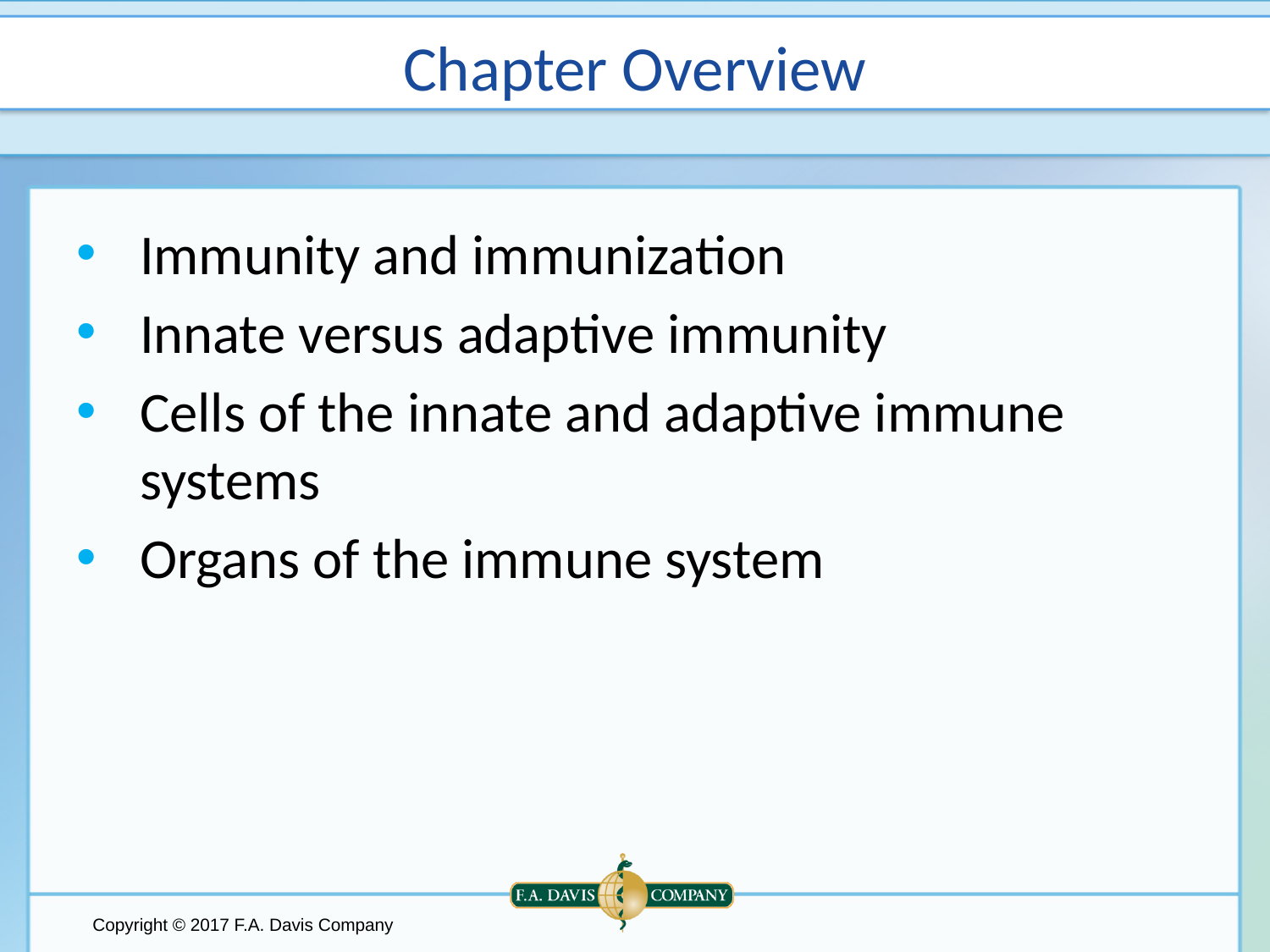

# Chapter Overview
Immunity and immunization
Innate versus adaptive immunity
Cells of the innate and adaptive immune systems
Organs of the immune system